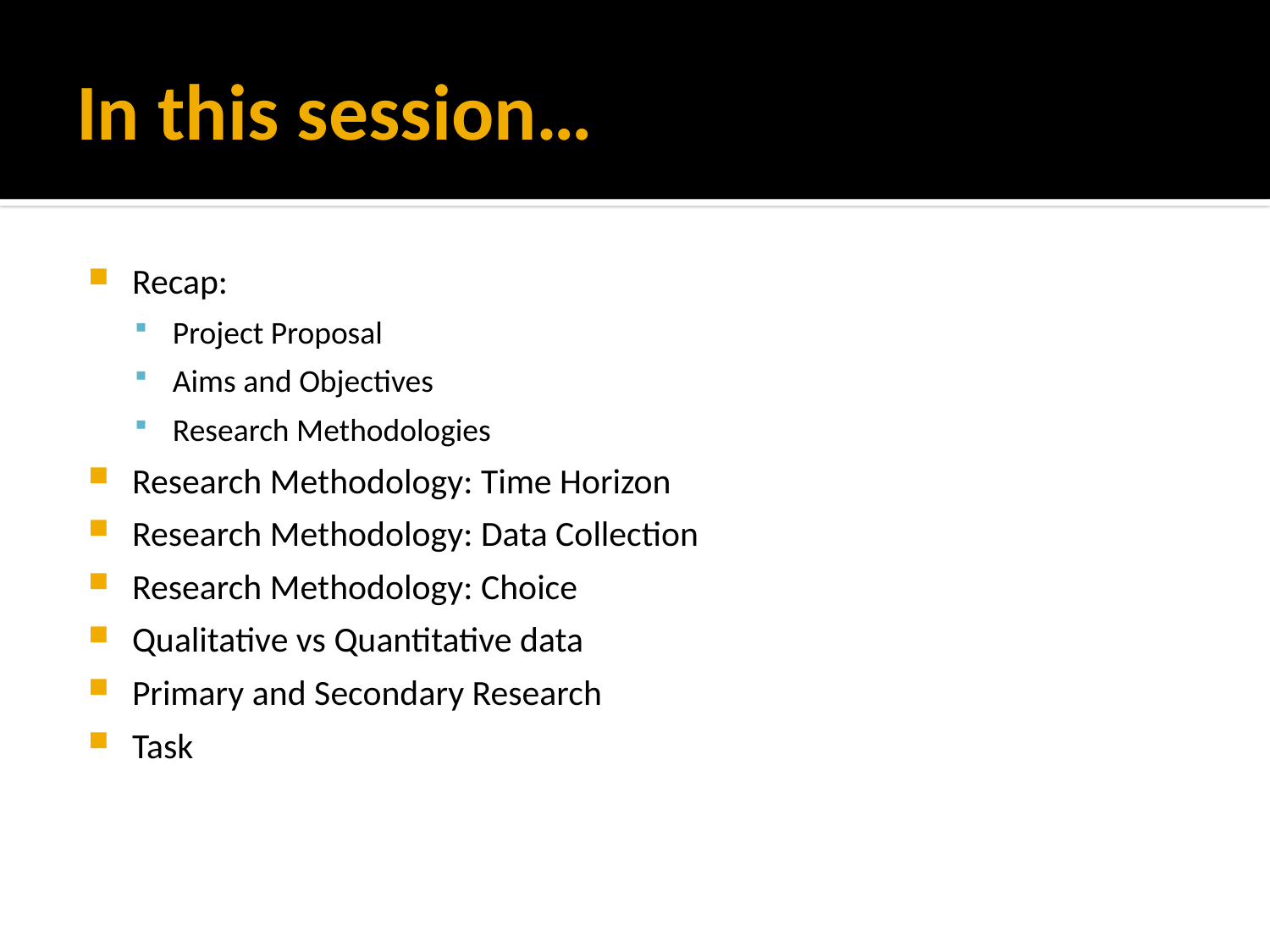

# In this session…
Recap:
Project Proposal
Aims and Objectives
Research Methodologies
Research Methodology: Time Horizon
Research Methodology: Data Collection
Research Methodology: Choice
Qualitative vs Quantitative data
Primary and Secondary Research
Task